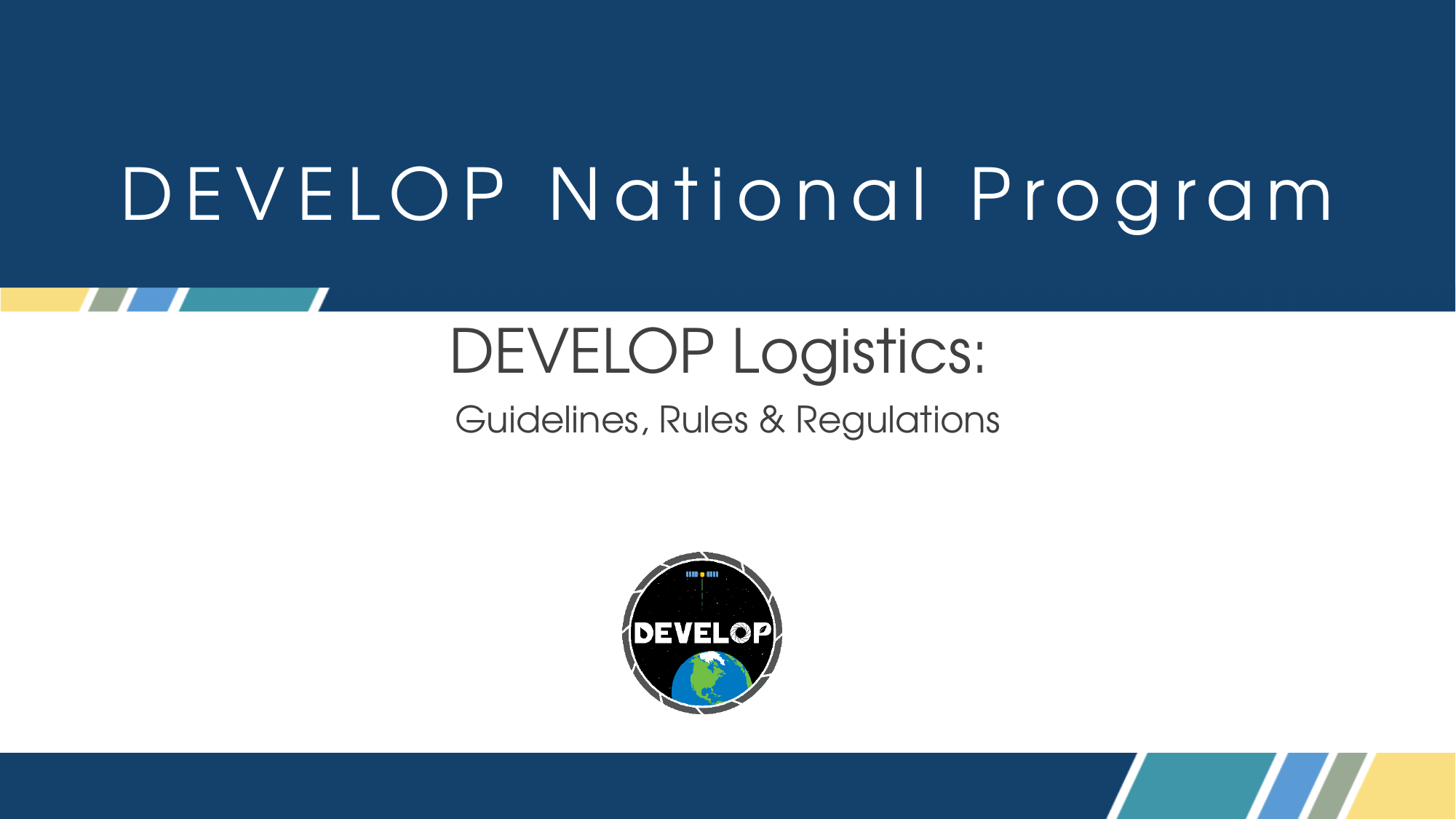

# DEVELOP National Program
DEVELOP Logistics:
Guidelines, Rules & Regulations